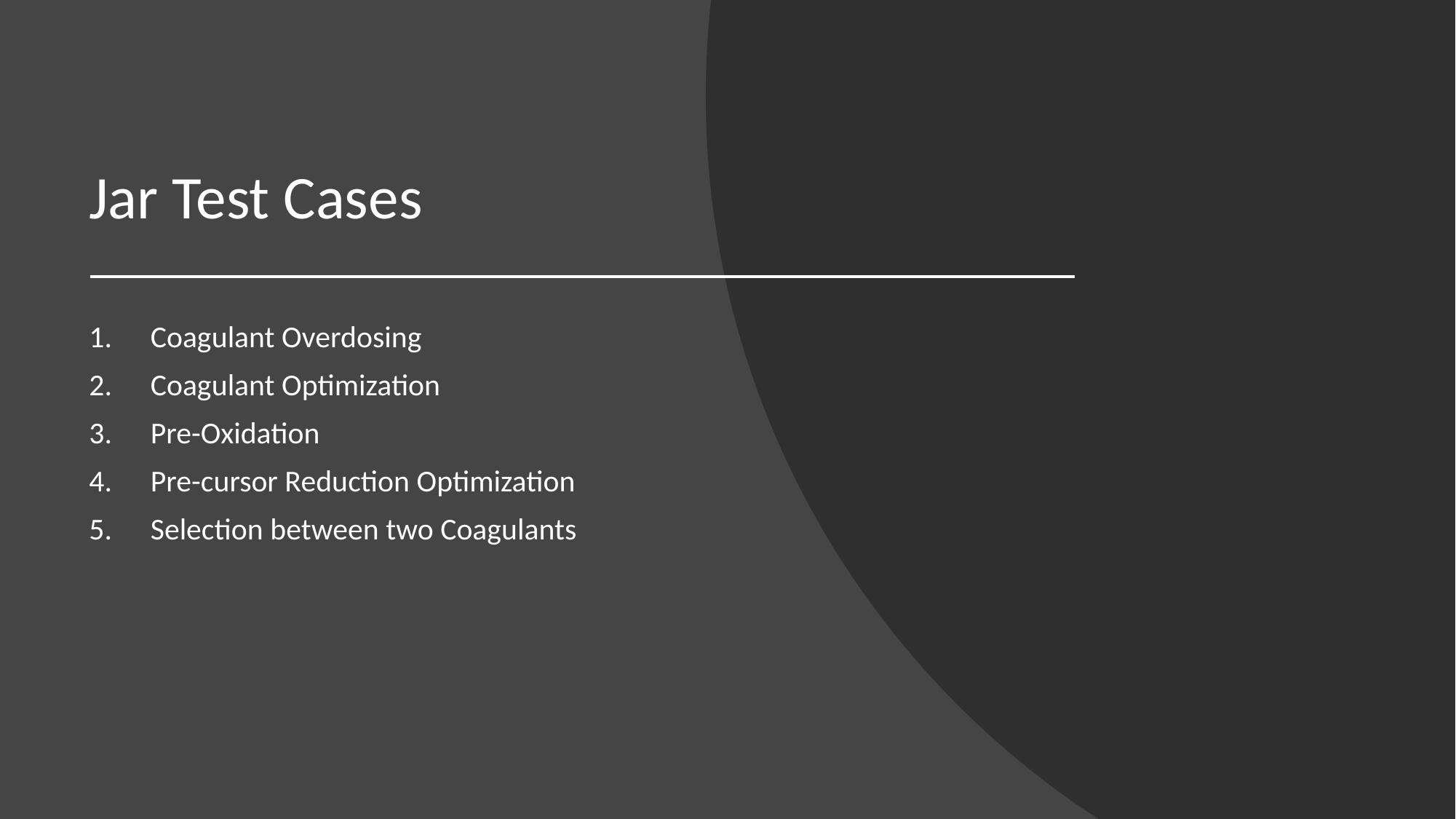

# Jar Test Cases
Coagulant Overdosing
Coagulant Optimization
Pre-Oxidation
Pre-cursor Reduction Optimization
Selection between two Coagulants